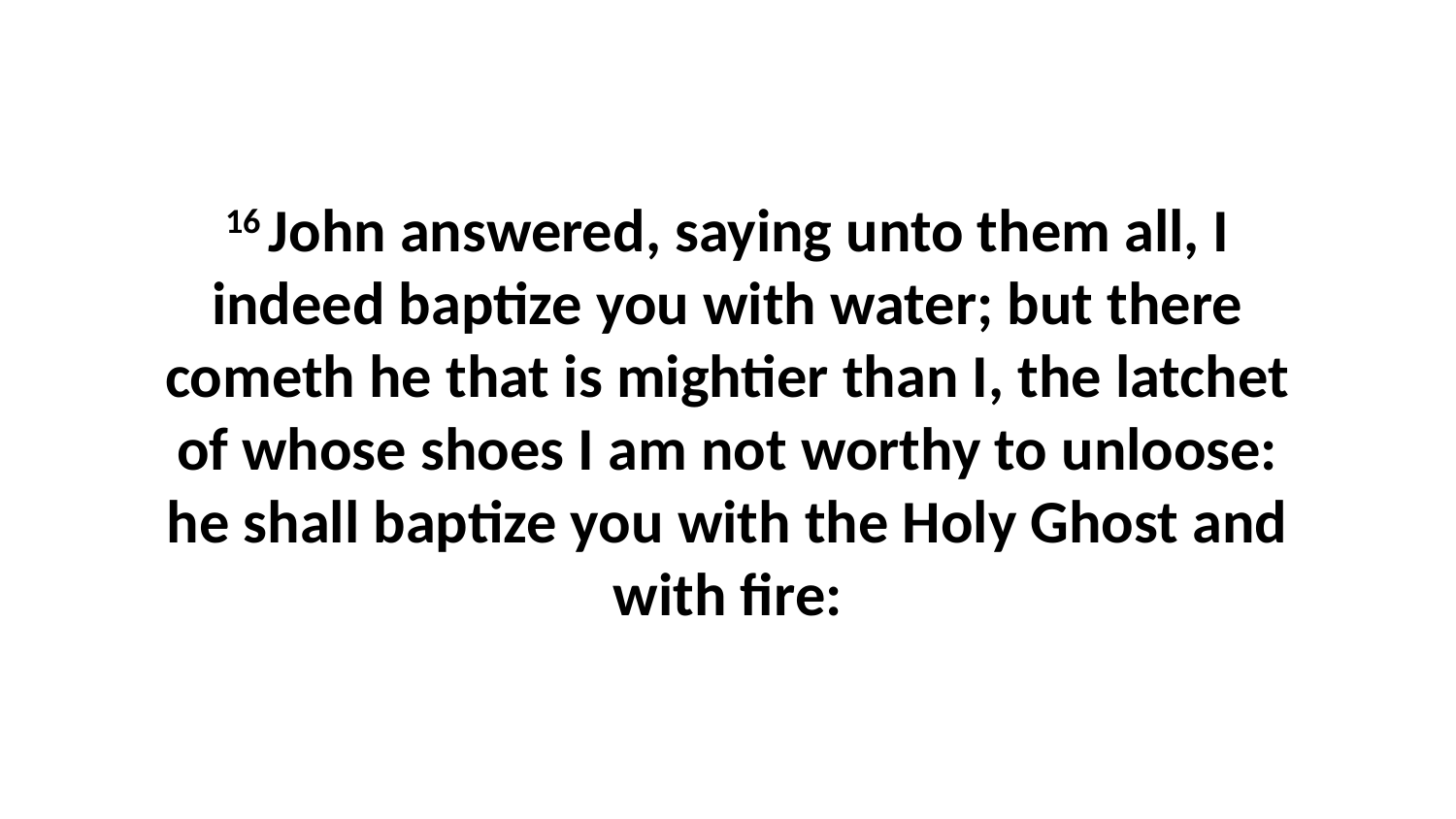

16 John answered, saying unto them all, I indeed baptize you with water; but there cometh he that is mightier than I, the latchet of whose shoes I am not worthy to unloose: he shall baptize you with the Holy Ghost and with fire: